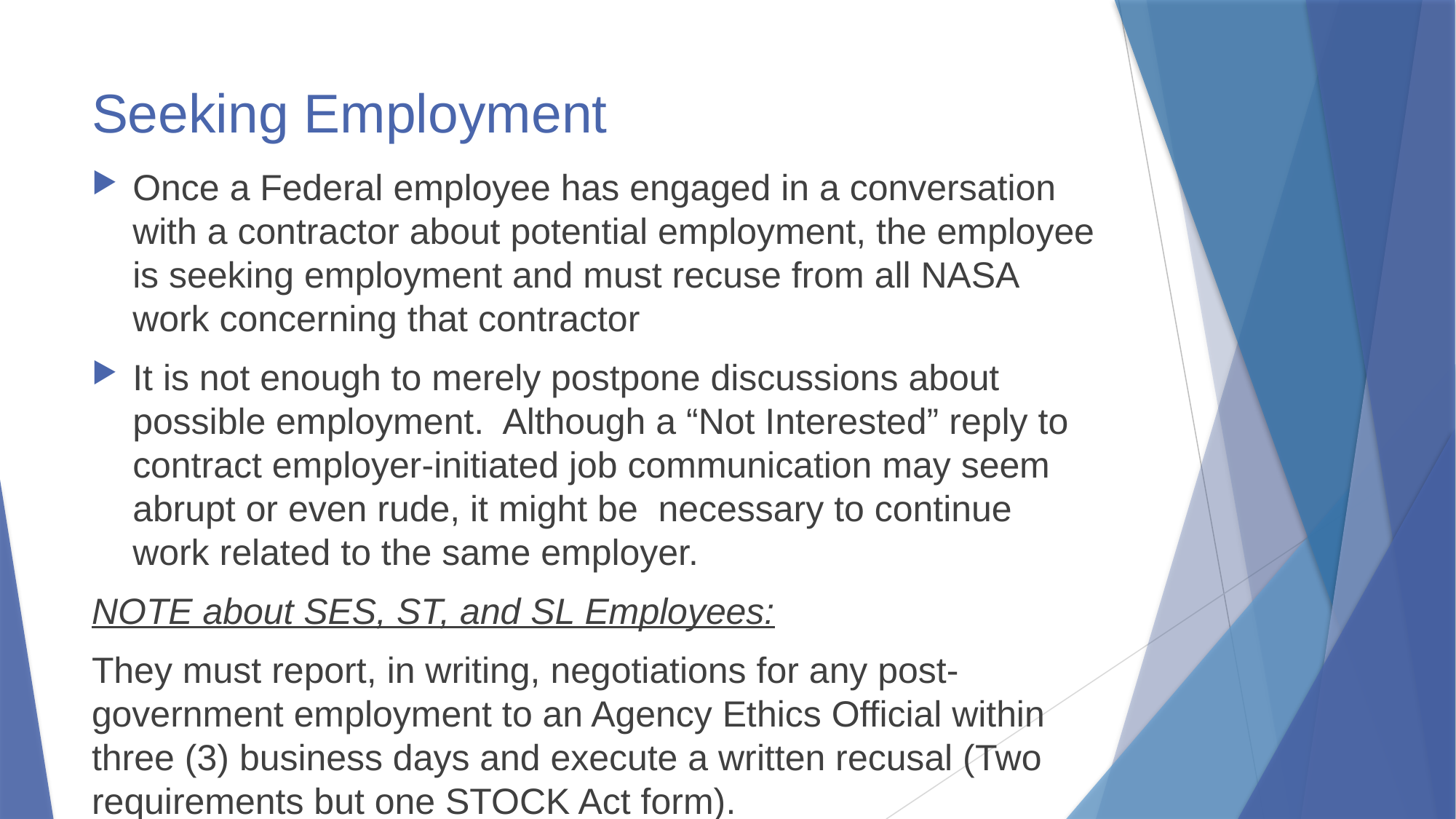

# Seeking Employment
Once a Federal employee has engaged in a conversation with a contractor about potential employment, the employee is seeking employment and must recuse from all NASA work concerning that contractor
It is not enough to merely postpone discussions about possible employment.  Although a “Not Interested” reply to contract employer-initiated job communication may seem abrupt or even rude, it might be  necessary to continue work related to the same employer.
NOTE about SES, ST, and SL Employees:
They must report, in writing, negotiations for any post-government employment to an Agency Ethics Official within three (3) business days and execute a written recusal (Two requirements but one STOCK Act form).